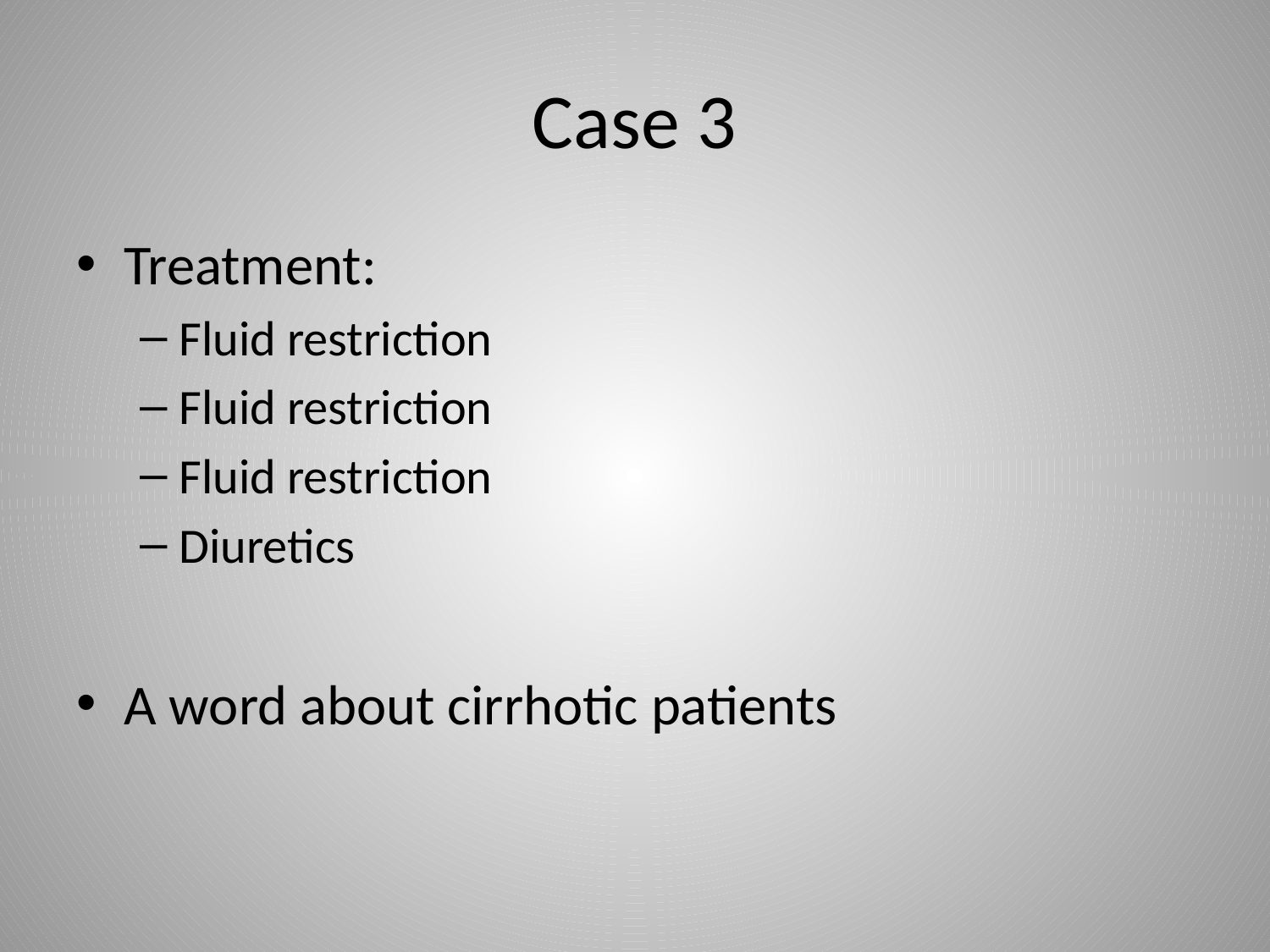

# Case 3
Treatment:
Fluid restriction
Fluid restriction
Fluid restriction
Diuretics

A word about cirrhotic patients